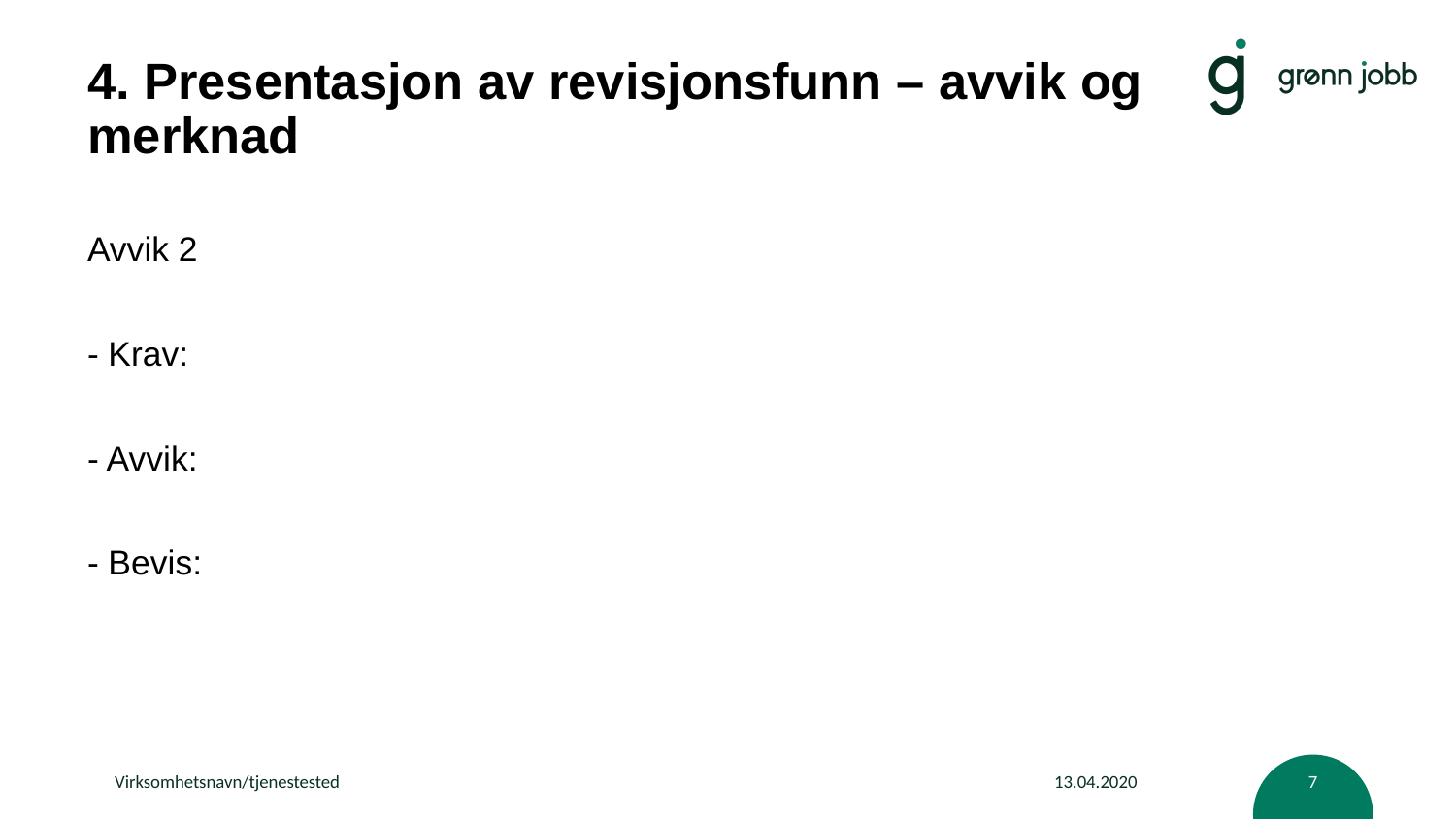

# 4. Presentasjon av revisjonsfunn – avvik og merknad
Avvik 2

- Krav:

- Avvik:

- Bevis:

Virksomhetsnavn/tjenestested
13.04.2020
7